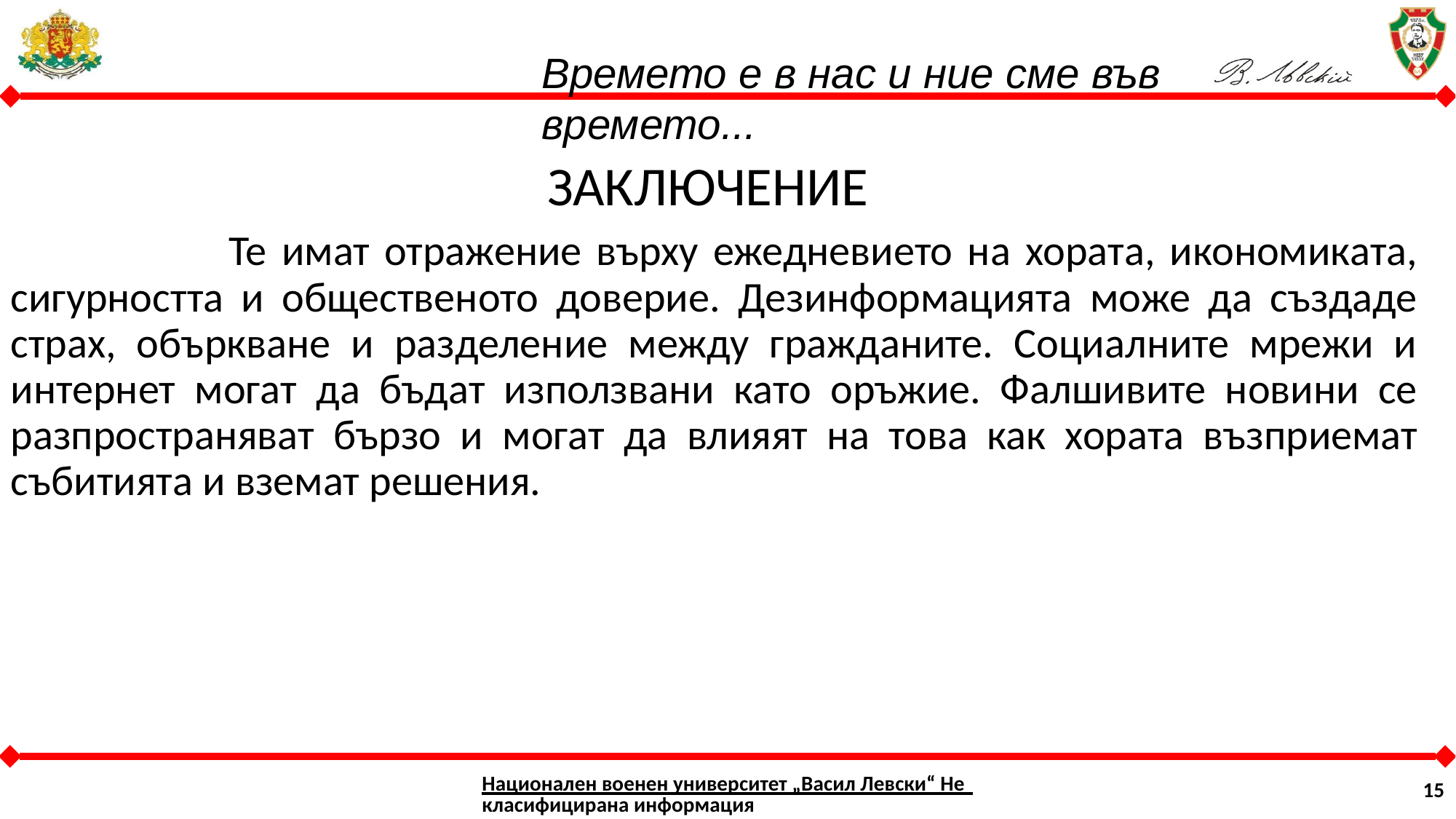

ЗАКЛЮЧЕНИЕ
		Те имат отражение върху ежедневието на хората, икономиката, сигурността и общественото доверие. Дезинформацията може да създаде страх, объркване и разделение между гражданите. Социалните мрежи и интернет могат да бъдат използвани като оръжие. Фалшивите новини се разпространяват бързо и могат да влияят на това как хората възприемат събитията и вземат решения.

Национален военен университет „Васил Левски“ Некласифицирана информация
15